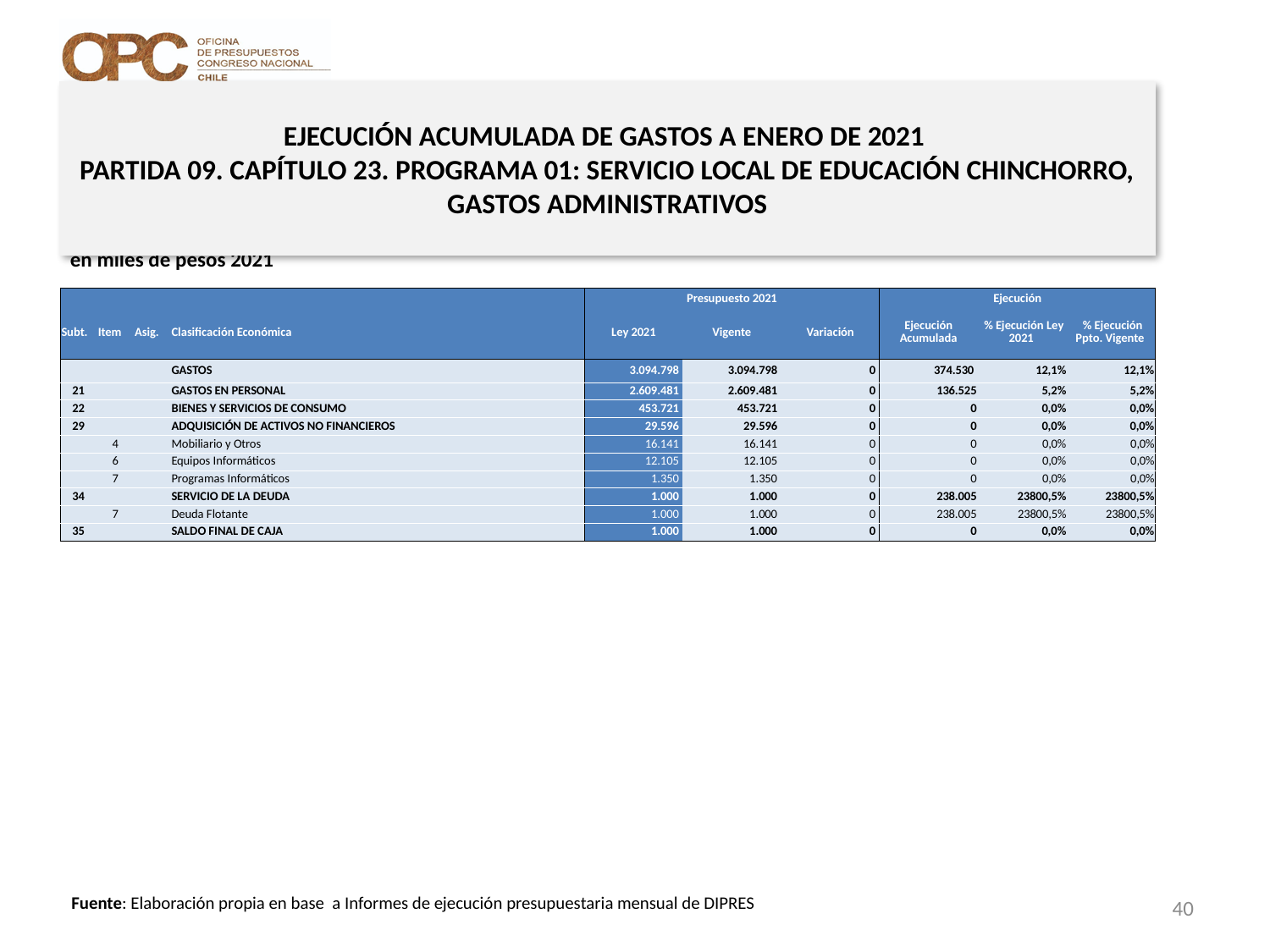

# EJECUCIÓN ACUMULADA DE GASTOS A ENERO DE 2021 PARTIDA 09. CAPÍTULO 23. PROGRAMA 01: SERVICIO LOCAL DE EDUCACIÓN CHINCHORRO, GASTOS ADMINISTRATIVOS
en miles de pesos 2021
|  |  |  |  | Presupuesto 2021 |  |  | Ejecución |  |  |
| --- | --- | --- | --- | --- | --- | --- | --- | --- | --- |
| Subt. | Item | Asig. | Clasificación Económica | Ley 2021 | Vigente | Variación | Ejecución Acumulada | % Ejecución Ley 2021 | % Ejecución Ppto. Vigente |
|  |  |  | GASTOS | 3.094.798 | 3.094.798 | 0 | 374.530 | 12,1% | 12,1% |
| 21 |  |  | GASTOS EN PERSONAL | 2.609.481 | 2.609.481 | 0 | 136.525 | 5,2% | 5,2% |
| 22 |  |  | BIENES Y SERVICIOS DE CONSUMO | 453.721 | 453.721 | 0 | 0 | 0,0% | 0,0% |
| 29 |  |  | ADQUISICIÓN DE ACTIVOS NO FINANCIEROS | 29.596 | 29.596 | 0 | 0 | 0,0% | 0,0% |
|  | 4 |  | Mobiliario y Otros | 16.141 | 16.141 | 0 | 0 | 0,0% | 0,0% |
|  | 6 |  | Equipos Informáticos | 12.105 | 12.105 | 0 | 0 | 0,0% | 0,0% |
|  | 7 |  | Programas Informáticos | 1.350 | 1.350 | 0 | 0 | 0,0% | 0,0% |
| 34 |  |  | SERVICIO DE LA DEUDA | 1.000 | 1.000 | 0 | 238.005 | 23800,5% | 23800,5% |
|  | 7 |  | Deuda Flotante | 1.000 | 1.000 | 0 | 238.005 | 23800,5% | 23800,5% |
| 35 |  |  | SALDO FINAL DE CAJA | 1.000 | 1.000 | 0 | 0 | 0,0% | 0,0% |
40